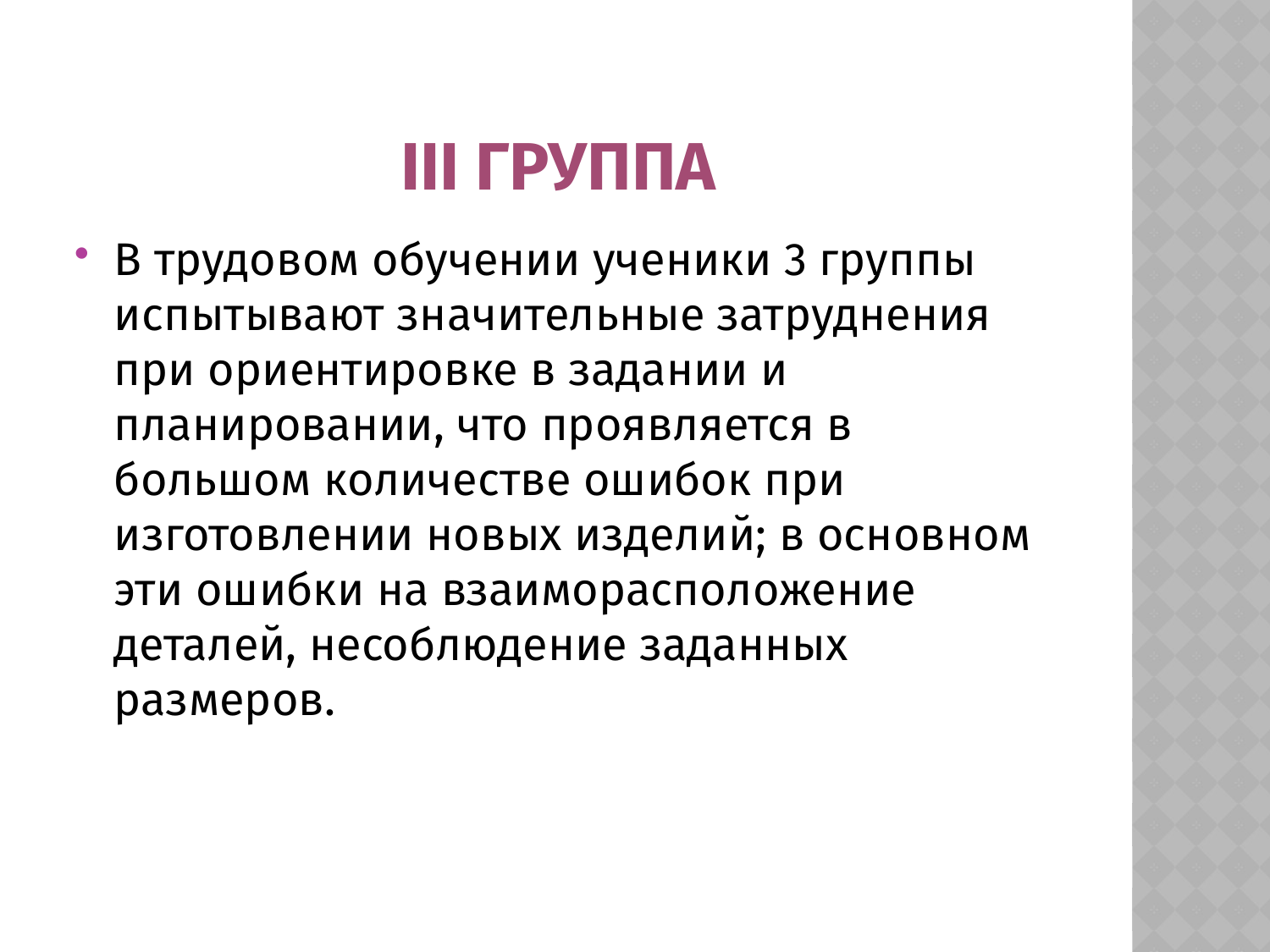

# III группа
В трудовом обучении ученики 3 группы испытывают значительные затруднения при ориентировке в задании и планировании, что проявляется в большом количестве ошибок при изготовлении новых изделий; в основном эти ошибки на взаиморасположение деталей, несоблюдение заданных размеров.